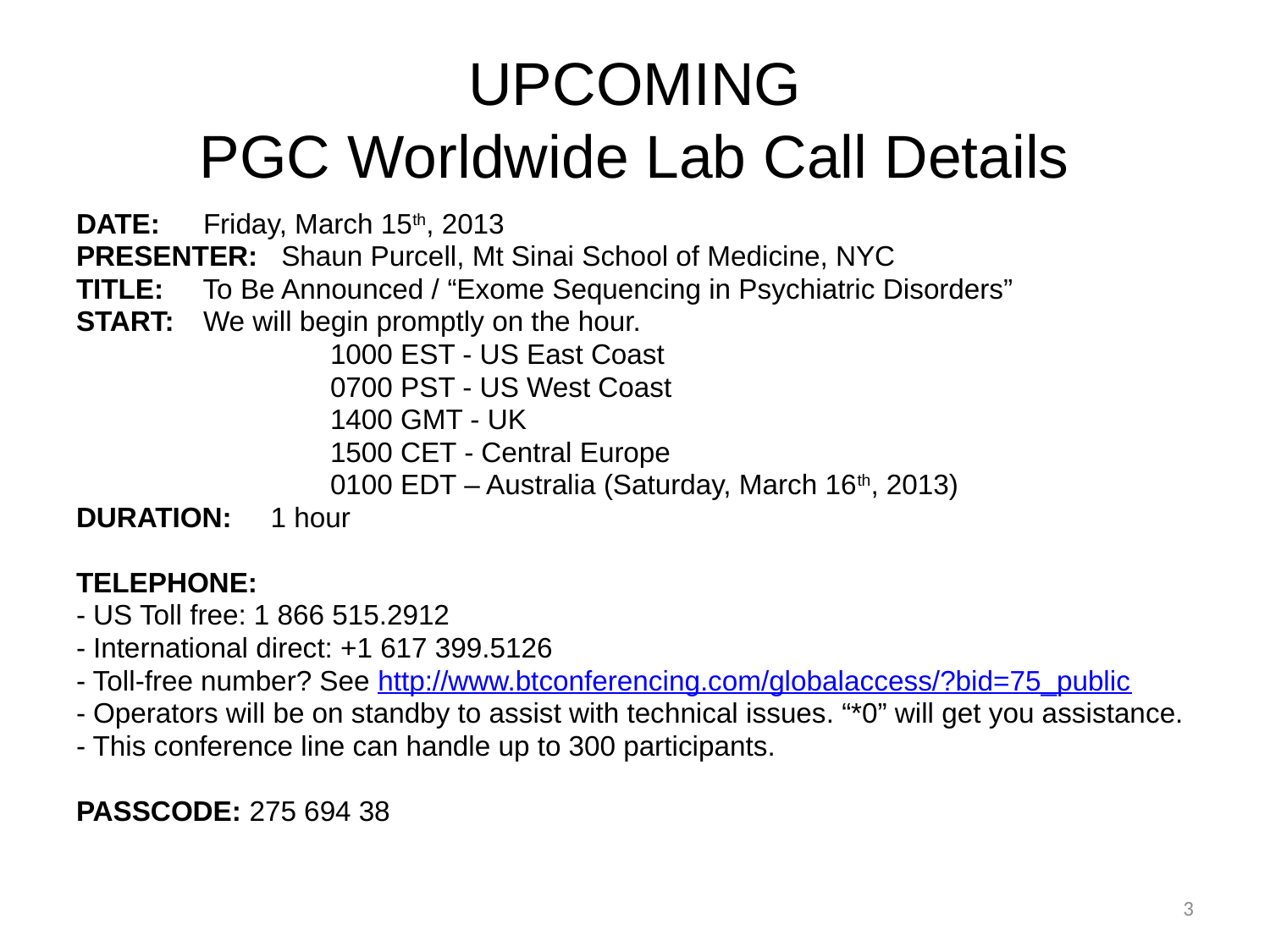

# UPCOMING PGC Worldwide Lab Call Details
DATE:   	Friday, March 15th, 2013
PRESENTER:   Shaun Purcell, Mt Sinai School of Medicine, NYC
TITLE:     To Be Announced / “Exome Sequencing in Psychiatric Disorders”
START:  	We will begin promptly on the hour.
    		1000 EST - US East Coast
   		0700 PST - US West Coast
   		1400 GMT - UK
   		1500 CET - Central Europe
    		0100 EDT – Australia (Saturday, March 16th, 2013)
DURATION:     1 hour

TELEPHONE:
- US Toll free: 1 866 515.2912
- International direct: +1 617 399.5126
- Toll-free number? See http://www.btconferencing.com/globalaccess/?bid=75_public
- Operators will be on standby to assist with technical issues. “*0” will get you assistance.
- This conference line can handle up to 300 participants.

PASSCODE: 275 694 38
3